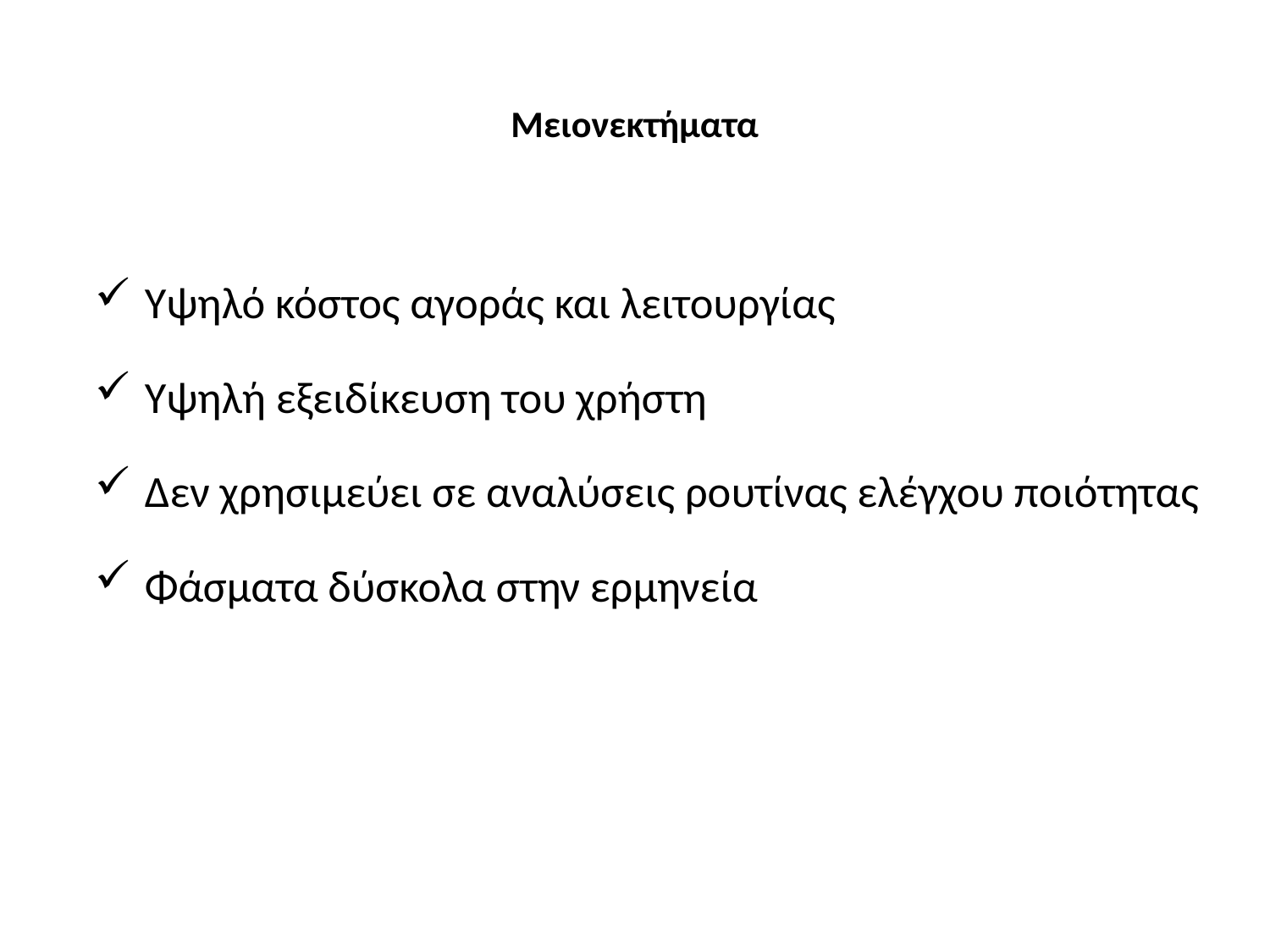

# Μειονεκτήματα
Υψηλό κόστος αγοράς και λειτουργίας
Υψηλή εξειδίκευση του χρήστη
Δεν χρησιμεύει σε αναλύσεις ρουτίνας ελέγχου ποιότητας
Φάσματα δύσκολα στην ερμηνεία